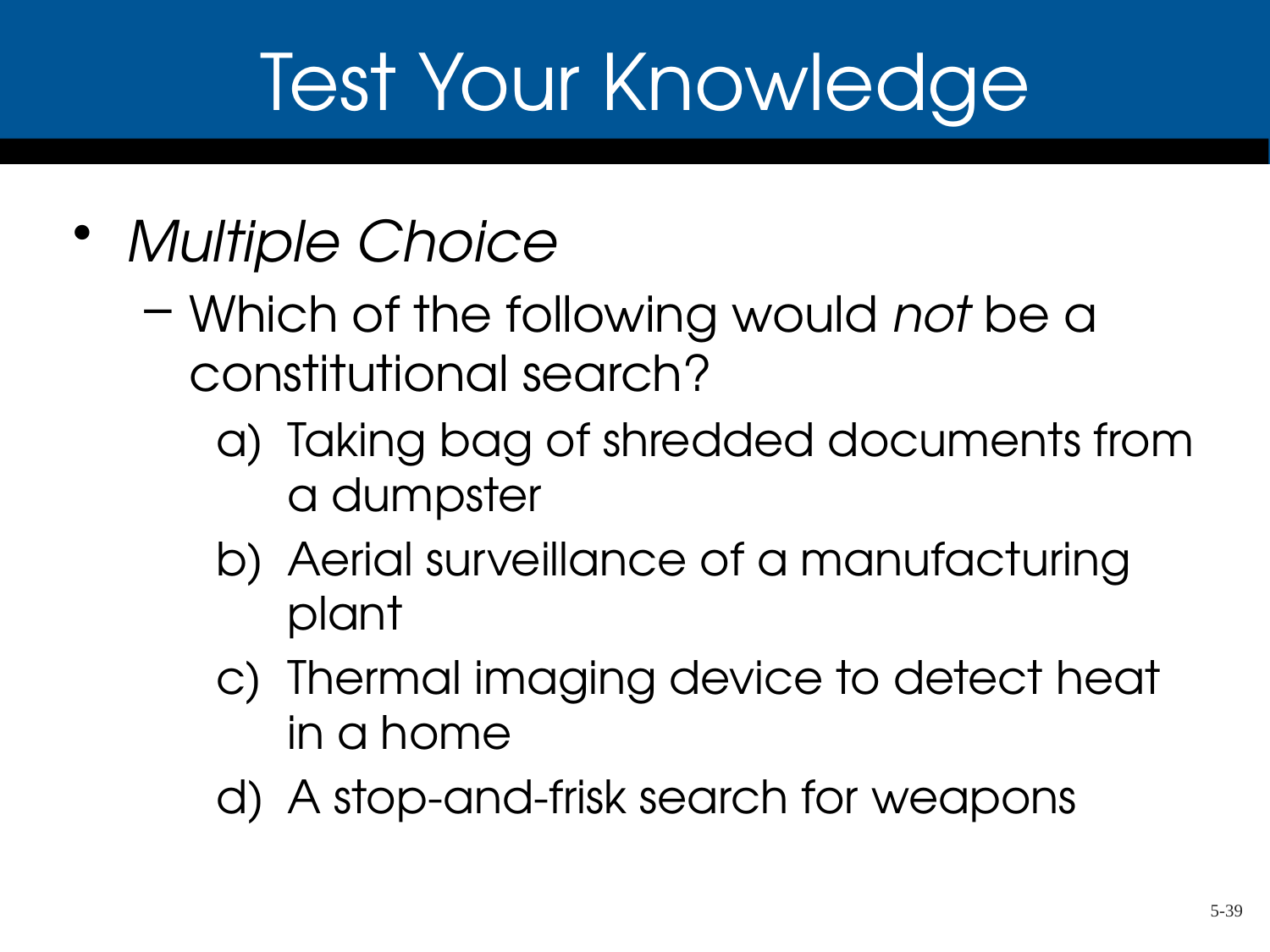

# Test Your Knowledge
Multiple Choice
Which of the following would not be a constitutional search?
Taking bag of shredded documents from a dumpster
Aerial surveillance of a manufacturing plant
Thermal imaging device to detect heat in a home
A stop-and-frisk search for weapons